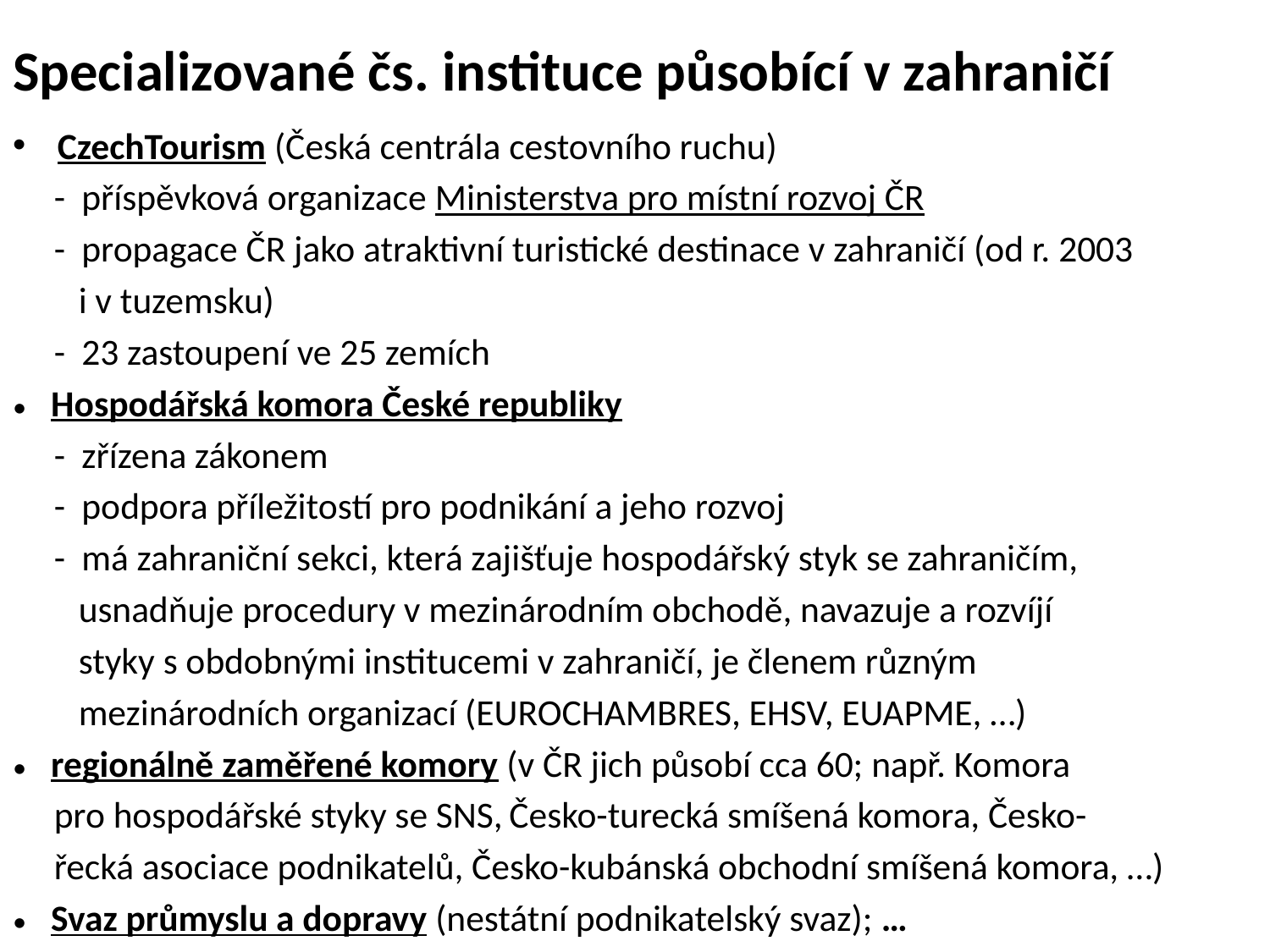

# Specializované čs. instituce působící v zahraničí
CzechTourism (Česká centrála cestovního ruchu)
     -  příspěvková organizace Ministerstva pro místní rozvoj ČR
     -  propagace ČR jako atraktivní turistické destinace v zahraničí (od r. 2003
        i v tuzemsku)
     -  23 zastoupení ve 25 zemích
•    Hospodářská komora České republiky
     -  zřízena zákonem
     -  podpora příležitostí pro podnikání a jeho rozvoj
     -  má zahraniční sekci, která zajišťuje hospodářský styk se zahraničím,
        usnadňuje procedury v mezinárodním obchodě, navazuje a rozvíjí
        styky s obdobnými institucemi v zahraničí, je členem různým
        mezinárodních organizací (EUROCHAMBRES, EHSV, EUAPME, …)
•    regionálně zaměřené komory (v ČR jich působí cca 60; např. Komora
     pro hospodářské styky se SNS, Česko-turecká smíšená komora, Česko-
     řecká asociace podnikatelů, Česko-kubánská obchodní smíšená komora, …)
•    Svaz průmyslu a dopravy (nestátní podnikatelský svaz); …